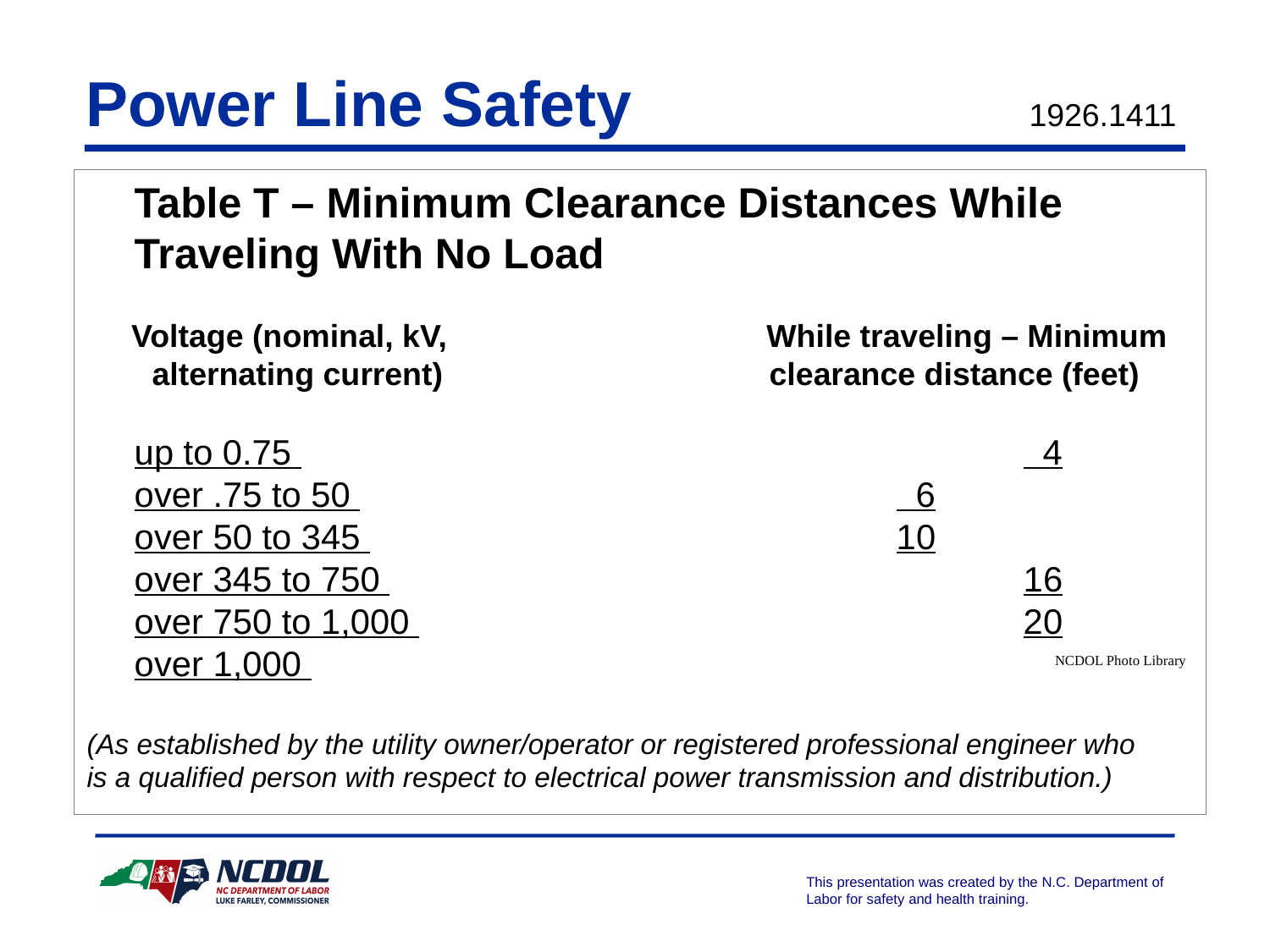

# Power Line Safety			    1926.1411
	Table T – Minimum Clearance Distances While
	Traveling With No Load

     Voltage (nominal, kV, 		              While traveling – Minimum     alternating current) 			clearance distance (feet)

	up to 0.75 						  4
	over .75 to 50 					  6
	over 50 to 345 					10
	over 345 to 750 					16
	over 750 to 1,000 					20
	over 1,000

(As established by the utility owner/operator or registered professional engineer who
is a qualified person with respect to electrical power transmission and distribution.)
NCDOL Photo Library